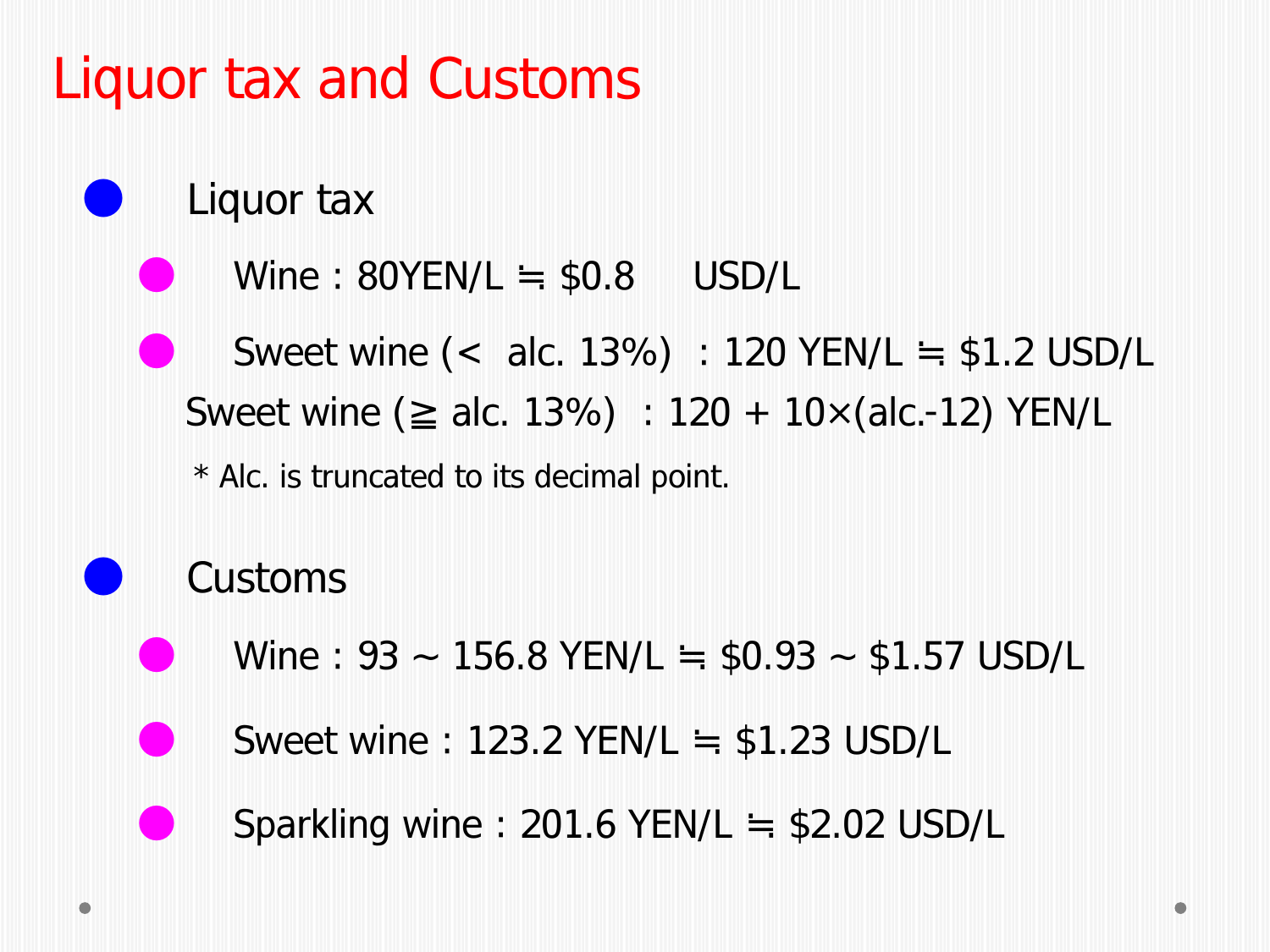

Liquor tax and Customs
●　Liquor tax
●　Wine : 80YEN/L ≒ $0.8　USD/L
●　Sweet wine (<  alc. 13%)  : 120 YEN/L ≒ $1.2 USD/L
    Sweet wine (≧ alc. 13%)  : 120 + 10×(alc.-12) YEN/L
* Alc. is truncated to its decimal point.
●　Customs
●　Wine : 93 ~ 156.8 YEN/L ≒ $0.93 ~ $1.57 USD/L
●　Sweet wine : 123.2 YEN/L ≒ $1.23 USD/L
●　Sparkling wine : 201.6 YEN/L ≒ $2.02 USD/L